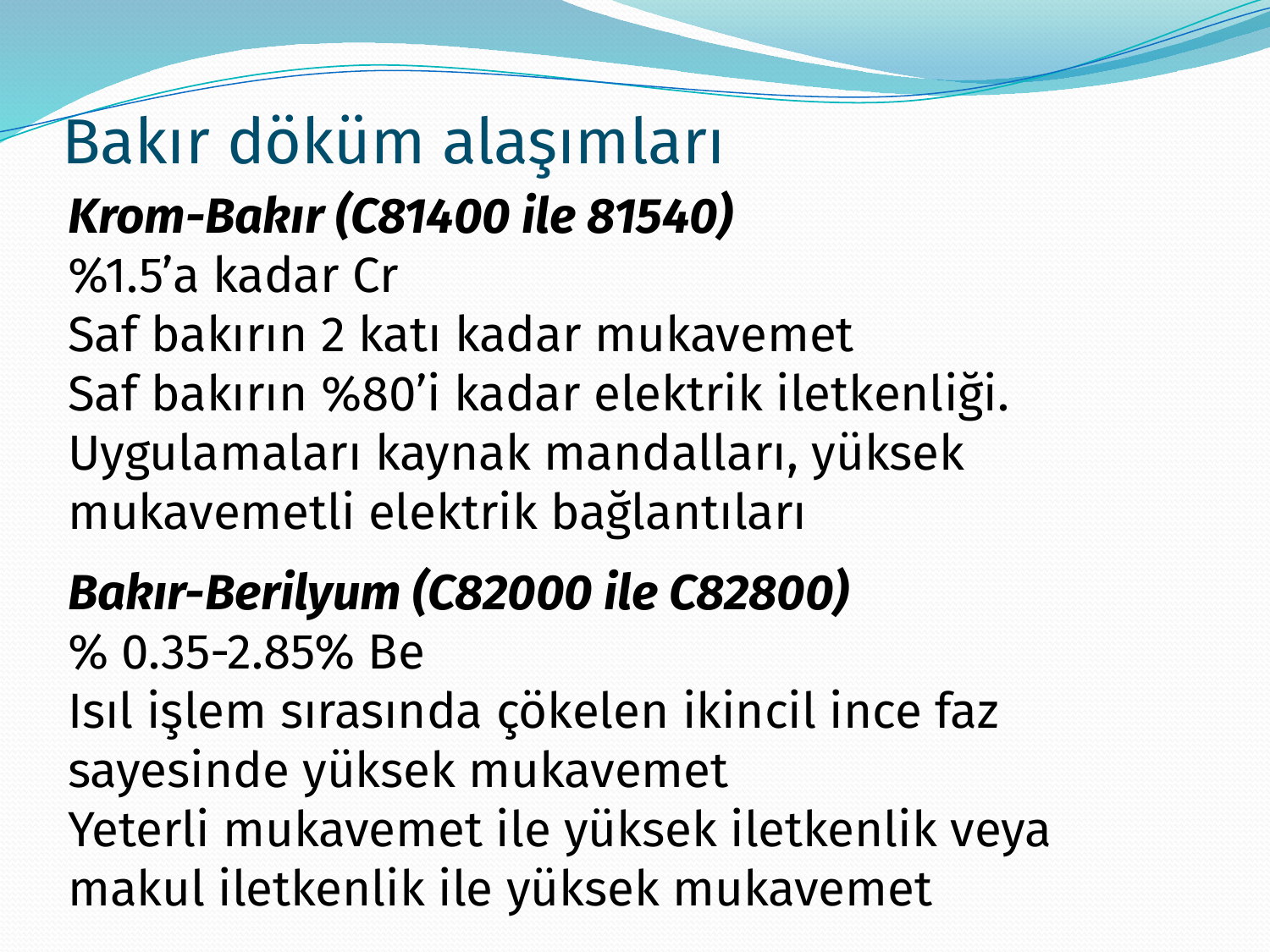

# Bakır döküm alaşımları
Krom-Bakır (C81400 ile 81540)
%1.5’a kadar Cr
Saf bakırın 2 katı kadar mukavemet
Saf bakırın %80’i kadar elektrik iletkenliği. Uygulamaları kaynak mandalları, yüksek mukavemetli elektrik bağlantıları
Bakır-Berilyum (C82000 ile C82800)
% 0.35-2.85% Be
Isıl işlem sırasında çökelen ikincil ince faz sayesinde yüksek mukavemet
Yeterli mukavemet ile yüksek iletkenlik veya     makul iletkenlik ile yüksek mukavemet